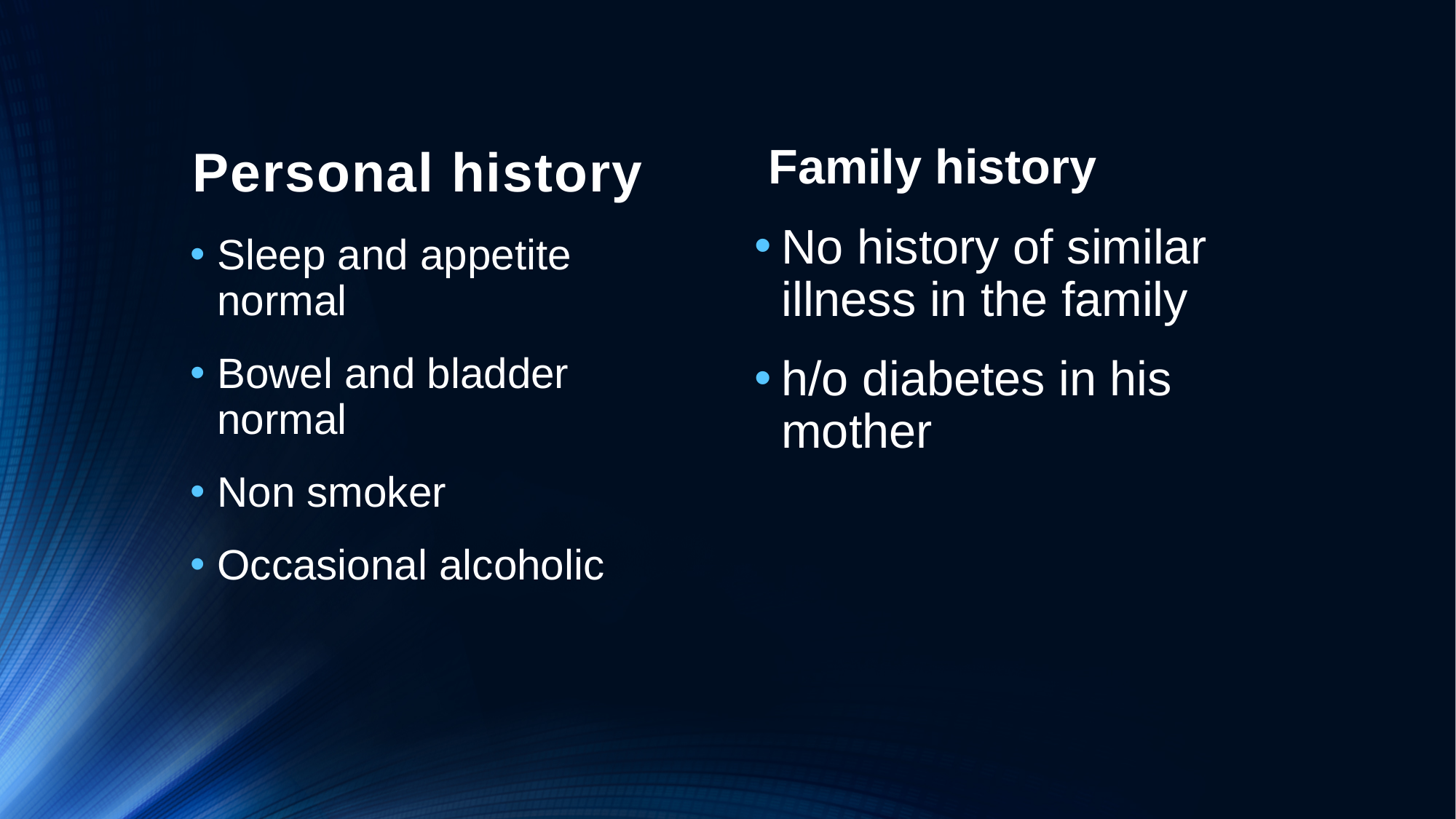

# Personal history
 Family history
No history of similar illness in the family
h/o diabetes in his mother
Sleep and appetite normal
Bowel and bladder normal
Non smoker
Occasional alcoholic